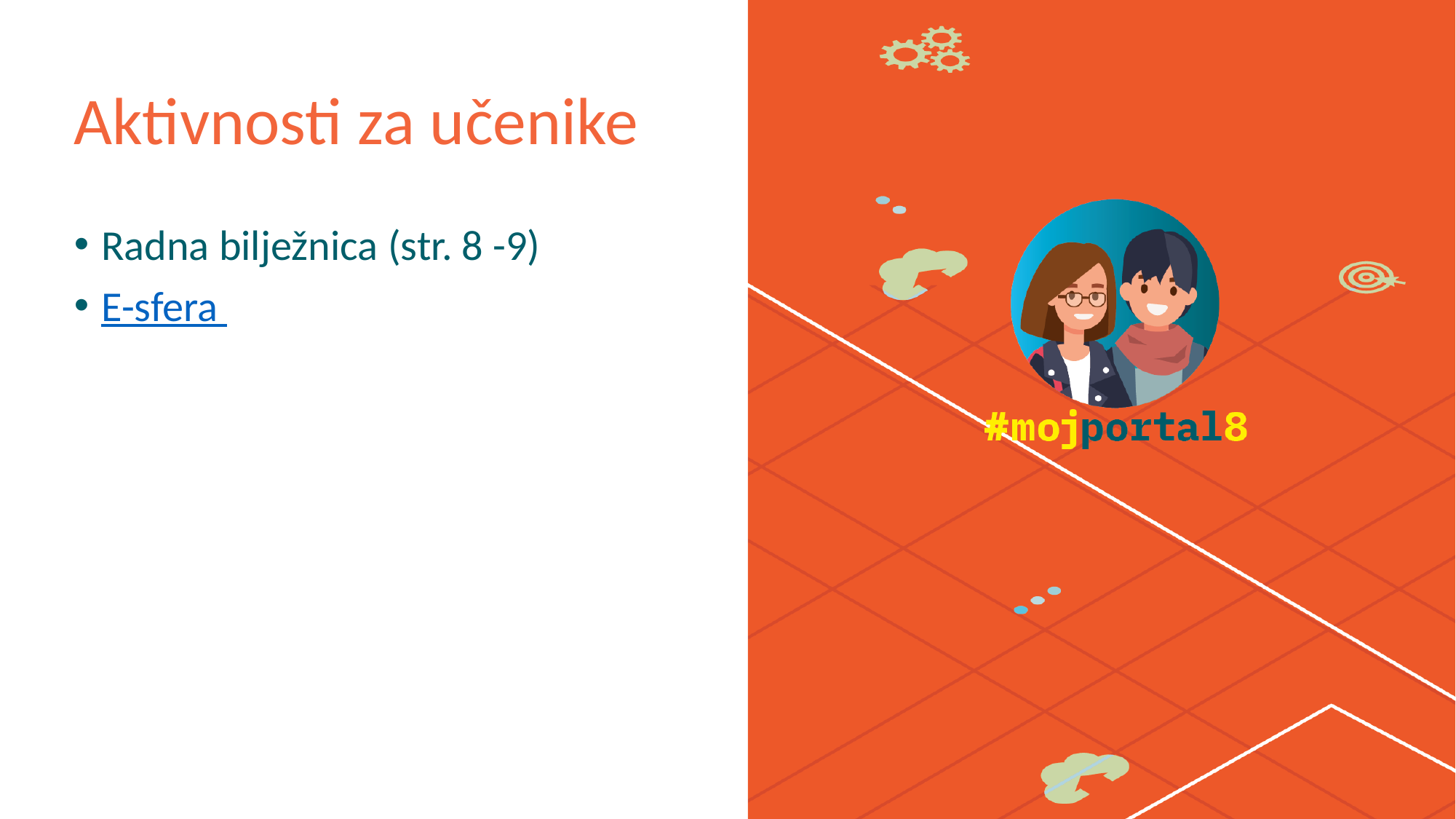

# Aktivnosti za učenike
Radna bilježnica (str. 8 -9)
E-sfera